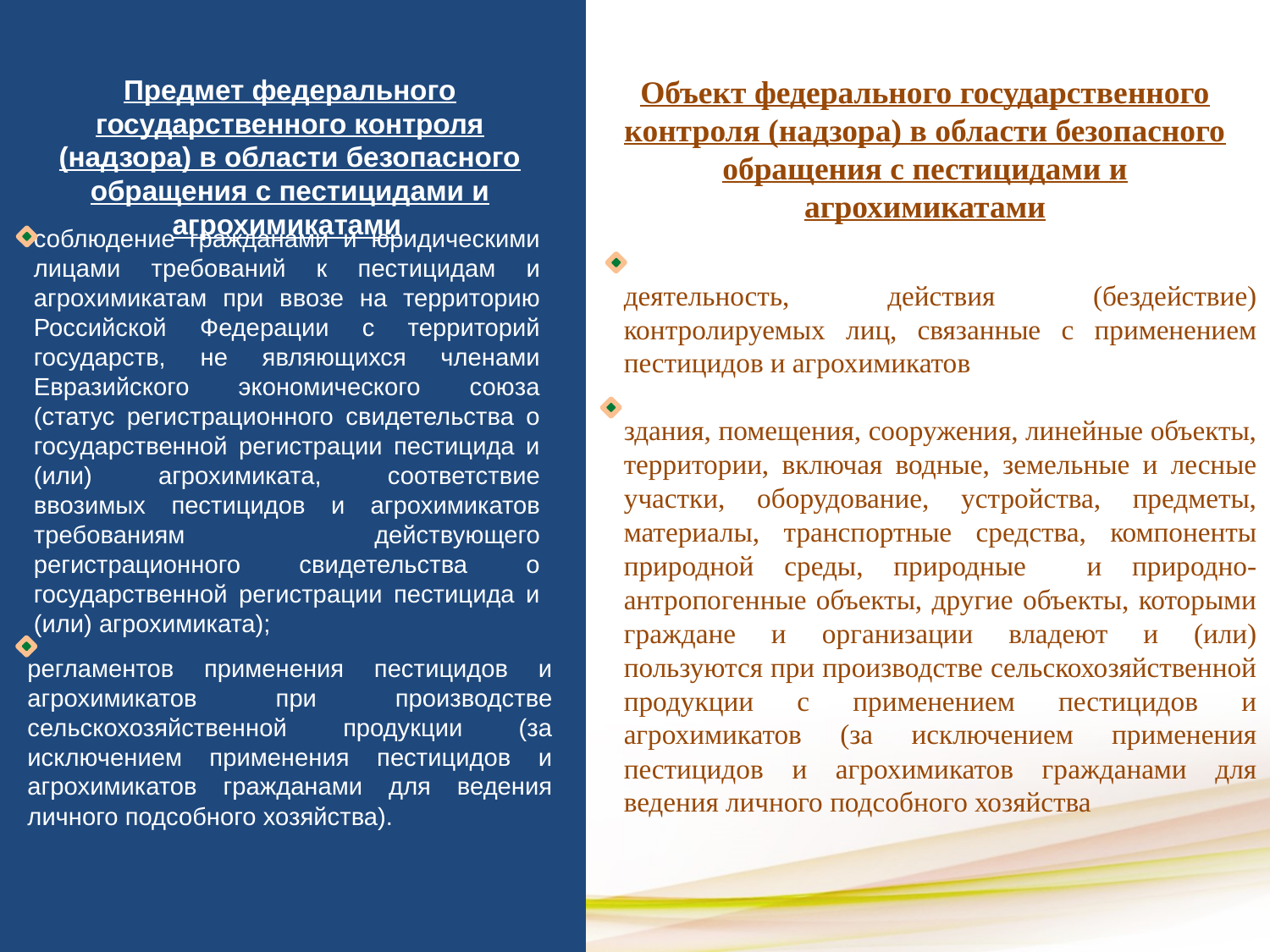

Предмет федерального государственного контроля (надзора) в области безопасного обращения с пестицидами и агрохимикатами
Объект федерального государственного контроля (надзора) в области безопасного обращения с пестицидами и агрохимикатами

соблюдение гражданами и юридическими лицами требований к пестицидам и агрохимикатам при ввозе на территорию Российской Федерации с территорий государств, не являющихся членами Евразийского экономического союза (статус регистрационного свидетельства о государственной регистрации пестицида и (или) агрохимиката, соответствие ввозимых пестицидов и агрохимикатов требованиям действующего регистрационного свидетельства о государственной регистрации пестицида и (или) агрохимиката);

деятельность, действия (бездействие) контролируемых лиц, связанные с применением пестицидов и агрохимикатов

здания, помещения, сооружения, линейные объекты, территории, включая водные, земельные и лесные участки, оборудование, устройства, предметы, материалы, транспортные средства, компоненты природной среды, природные  и природно-антропогенные объекты, другие объекты, которыми граждане и организации владеют и (или) пользуются при производстве сельскохозяйственной продукции с применением пестицидов и агрохимикатов (за исключением применения пестицидов и агрохимикатов гражданами для ведения личного подсобного хозяйства

регламентов применения пестицидов и агрохимикатов при производстве сельскохозяйственной продукции (за исключением применения пестицидов и агрохимикатов гражданами для ведения личного подсобного хозяйства).